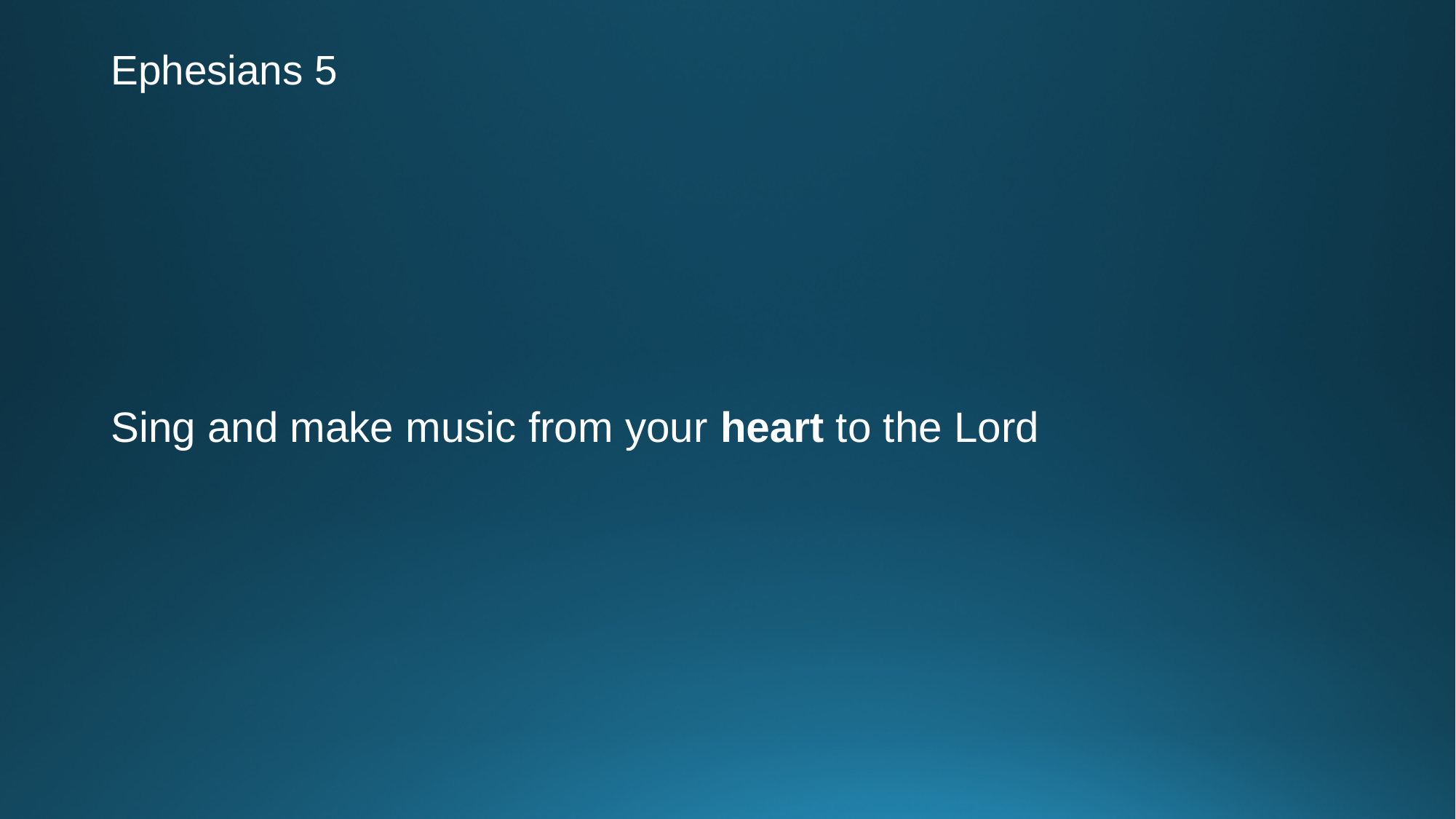

# Ephesians 5
Sing and make music from your heart to the Lord